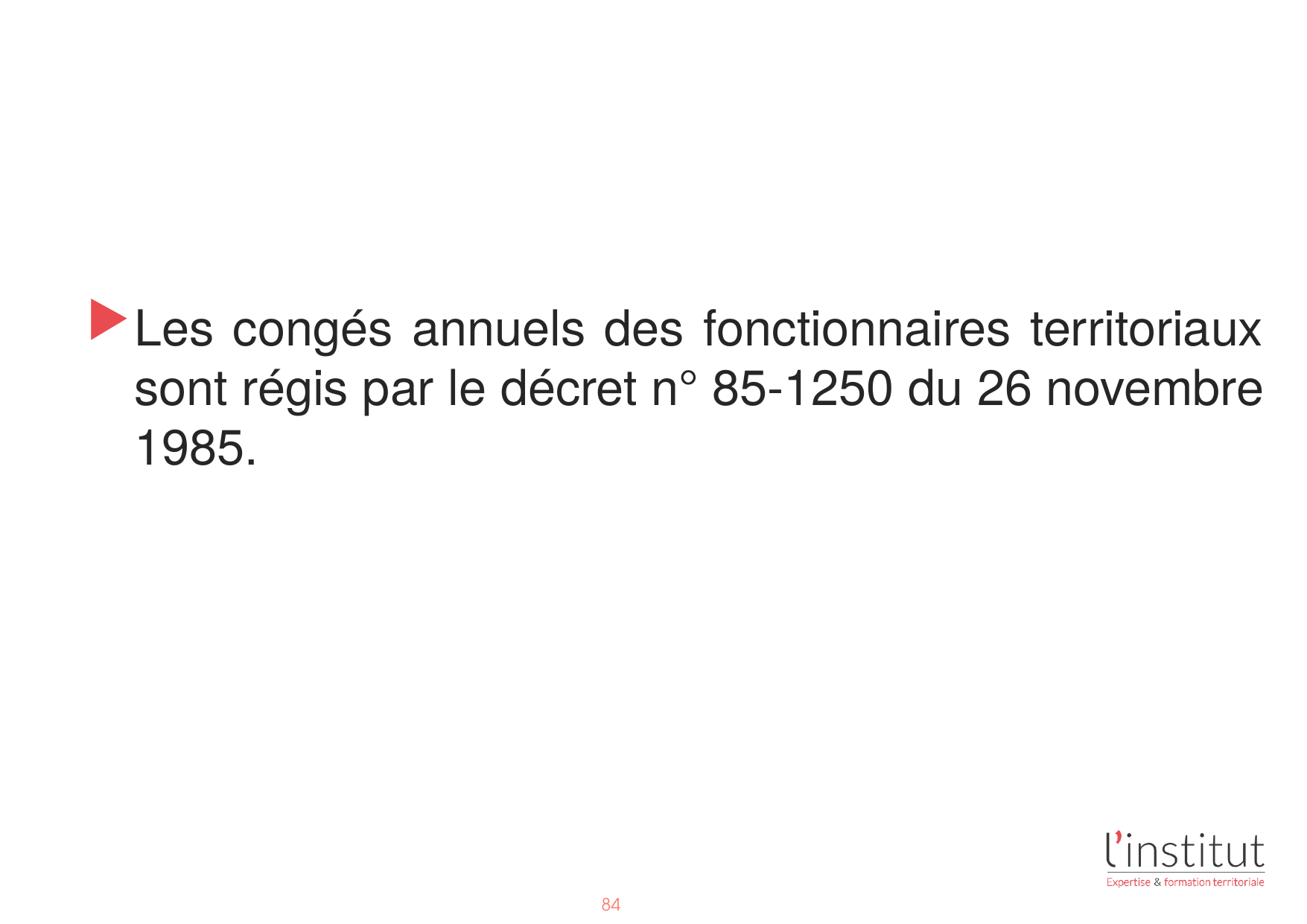

#

Les congés annuels des fonctionnaires territoriaux sont régis par le décret n° 85-1250 du 26 novembre 1985.